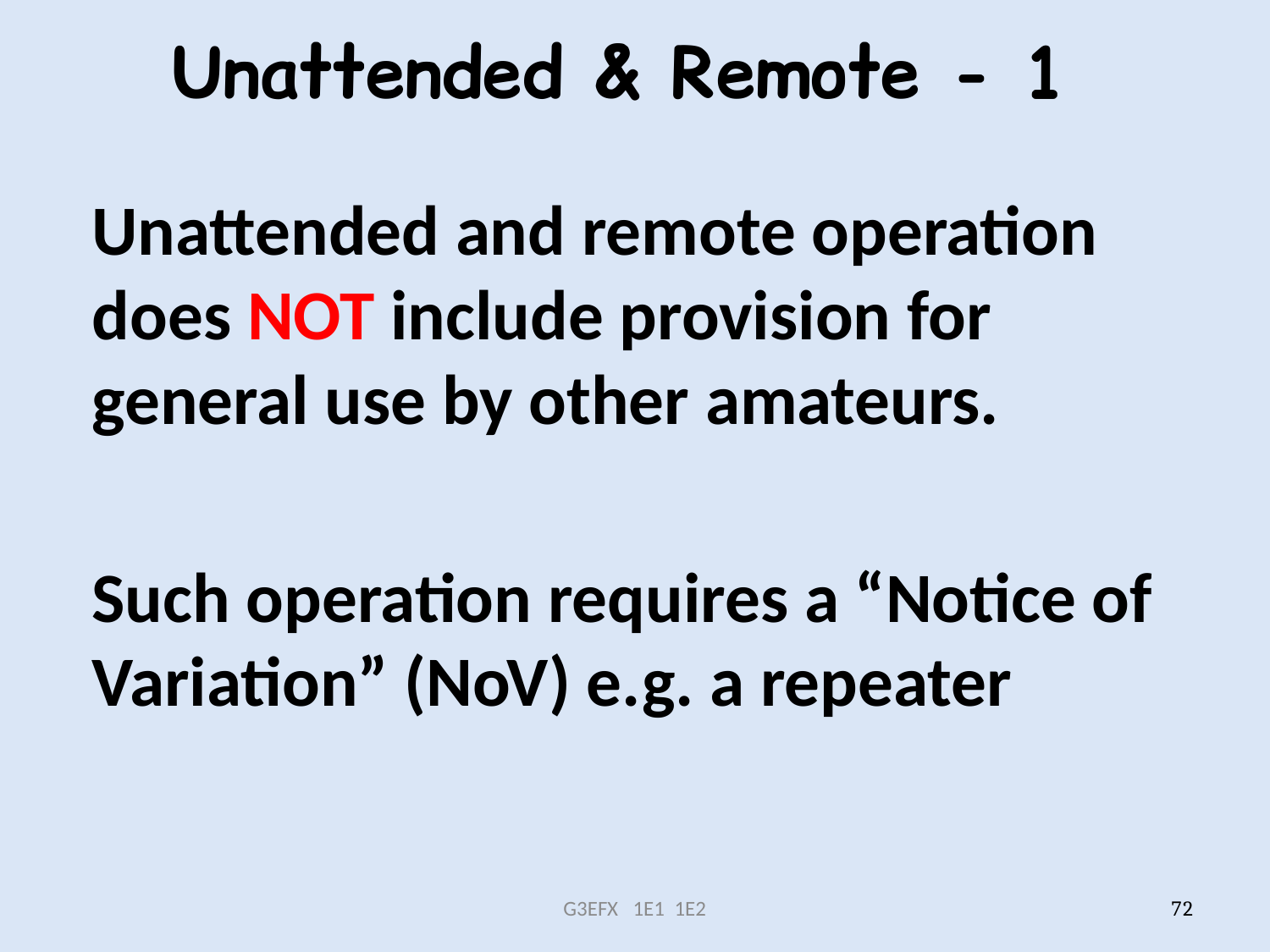

# Unattended & Remote - 1
Unattended and remote operation does NOT include provision for general use by other amateurs.

Such operation requires a “Notice of Variation” (NoV) e.g. a repeater
G3EFX   1E1  1E2
72